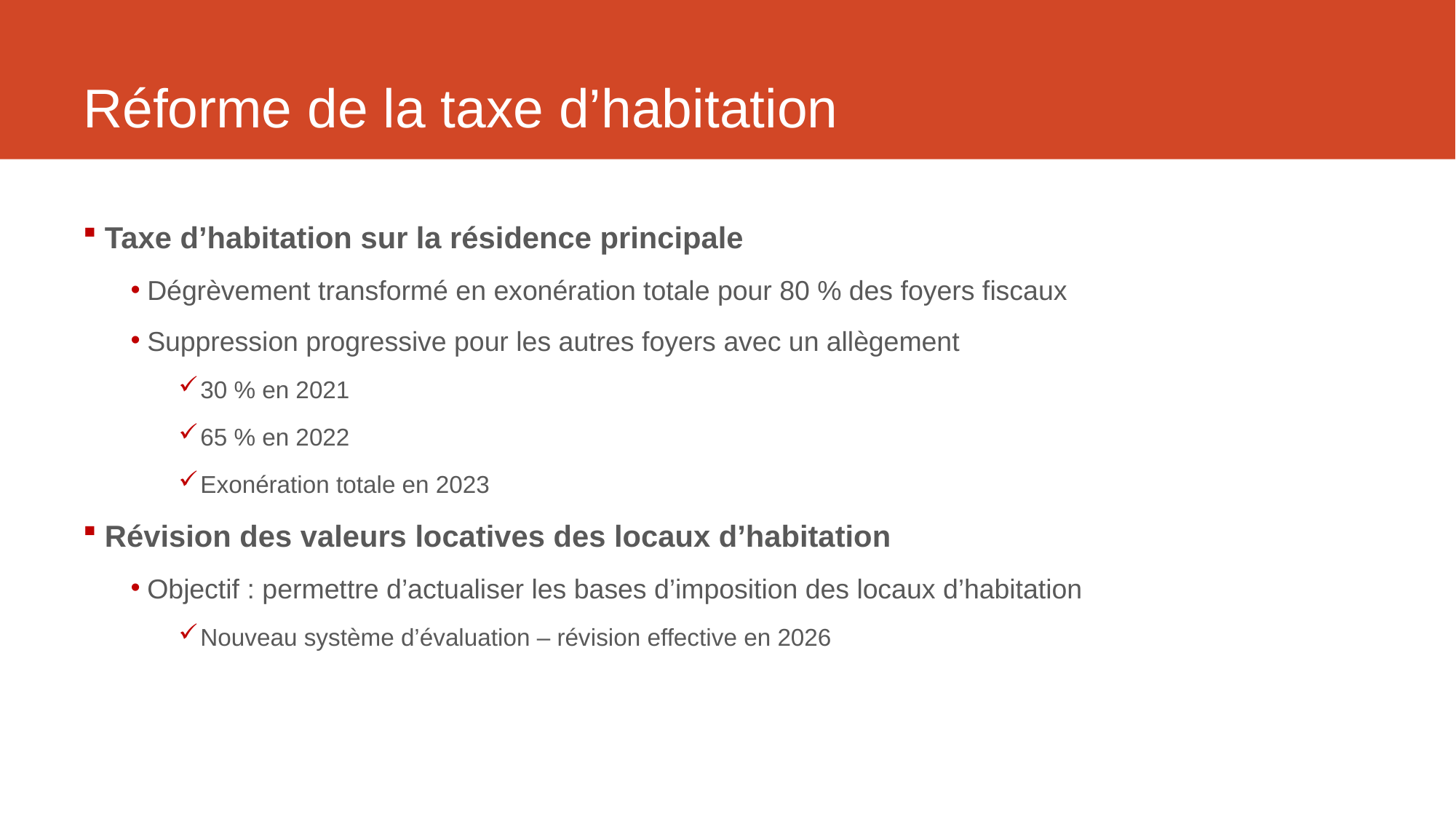

# Réforme de la taxe d’habitation
Taxe d’habitation sur la résidence principale
Dégrèvement transformé en exonération totale pour 80 % des foyers fiscaux
Suppression progressive pour les autres foyers avec un allègement
30 % en 2021
65 % en 2022
Exonération totale en 2023
Révision des valeurs locatives des locaux d’habitation
Objectif : permettre d’actualiser les bases d’imposition des locaux d’habitation
Nouveau système d’évaluation – révision effective en 2026